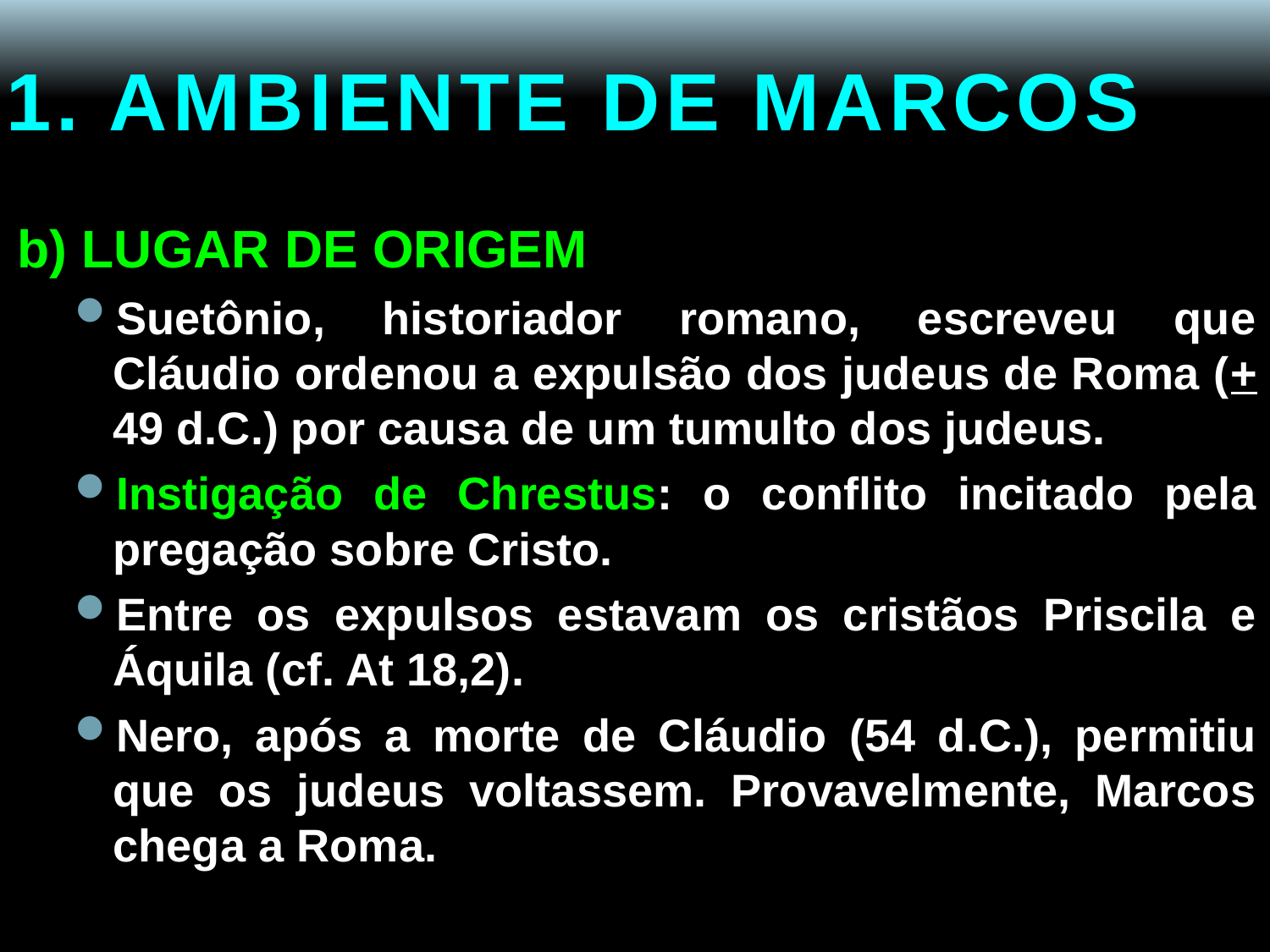

# 1. AMBIENTE DE MARCOS
b) LUGAR DE ORIGEM
Suetônio, historiador romano, escreveu que Cláudio ordenou a expulsão dos judeus de Roma (+ 49 d.C.) por causa de um tumulto dos judeus.
Instigação de Chrestus: o conflito incitado pela pregação sobre Cristo.
Entre os expulsos estavam os cristãos Priscila e Áquila (cf. At 18,2).
Nero, após a morte de Cláudio (54 d.C.), permitiu que os judeus voltassem. Provavelmente, Marcos chega a Roma.